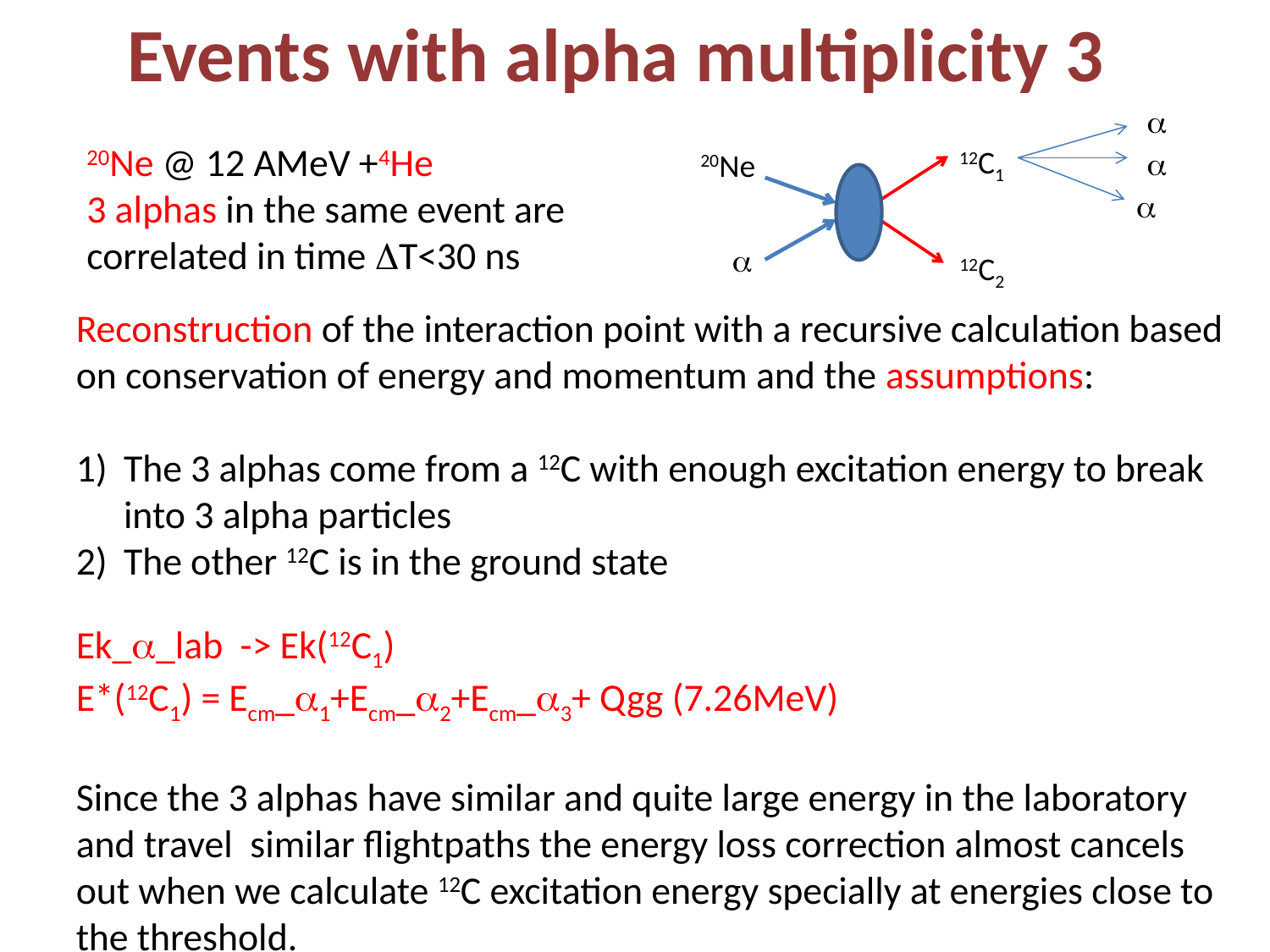

# Events with alpha multiplicity 3
α
12C1
12C2
α
α
20Ne @ 12 AMeV +4He
3 alphas in the same event are correlated in time ΔT<30 ns
20Ne

α
Reconstruction of the interaction point with a recursive calculation based on conservation of energy and momentum and the assumptions:

The 3 alphas come from a 12C with enough excitation energy to break into 3 alpha particles
The other 12C is in the ground state

Ek_α_lab  -> Ek(12C1)
E*(12C1) = Ecm_α1+Ecm_α2+Ecm_α3+ Qgg (7.26MeV)

Since the 3 alphas have similar and quite large energy in the laboratory and travel  similar flightpaths the energy loss correction almost cancels out when we calculate 12C excitation energy specially at energies close to the threshold.